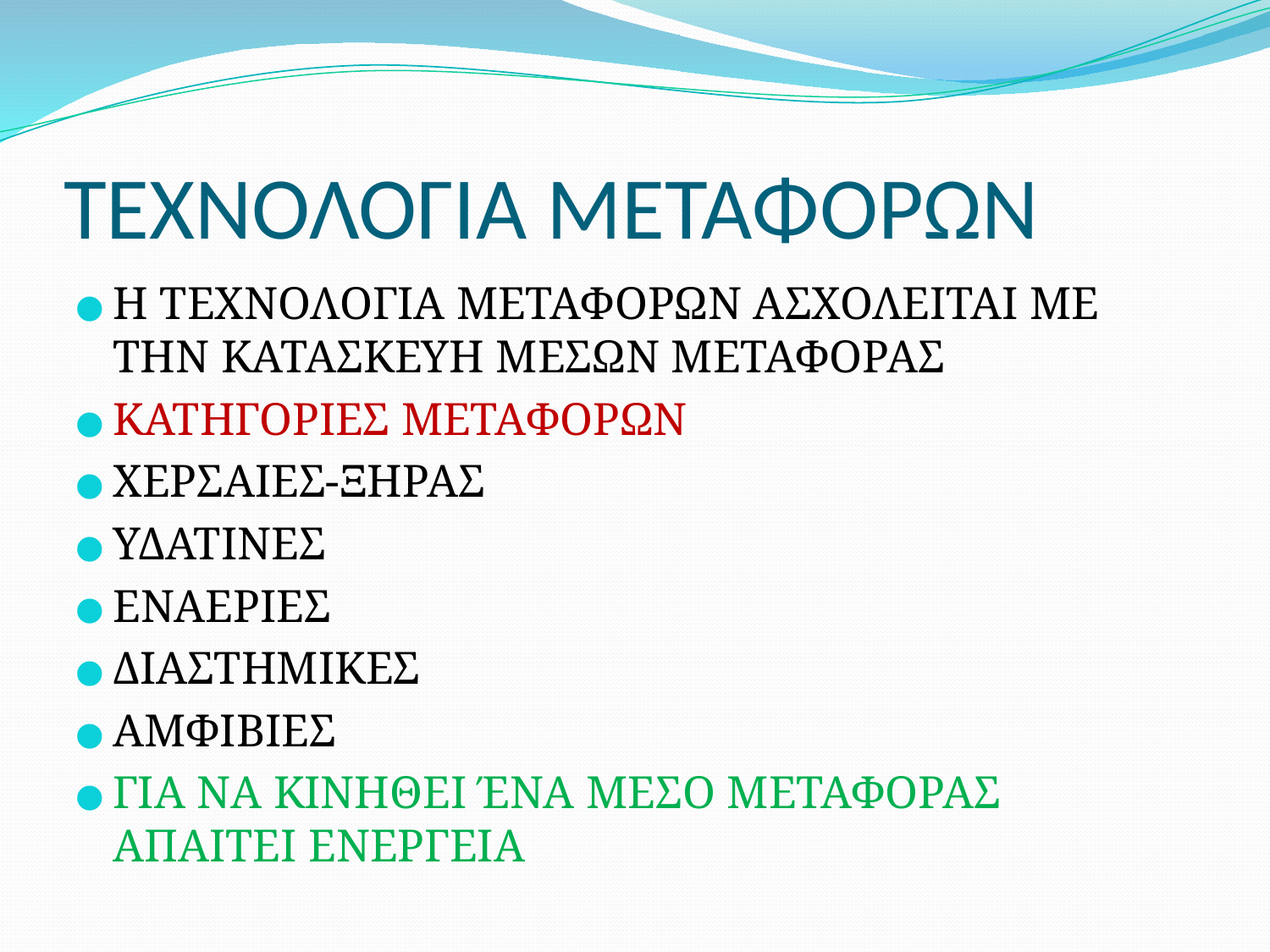

# ΤΕΧΝΟΛΟΓΙΑ ΜΕΤΑΦΟΡΩΝ
Η ΤΕΧΝΟΛΟΓΙΑ ΜΕΤΑΦΟΡΩΝ ΑΣΧΟΛΕΙΤΑΙ ΜΕ ΤΗΝ ΚΑΤΑΣΚΕΥΗ ΜΕΣΩΝ ΜΕΤΑΦΟΡΑΣ
ΚΑΤΗΓΟΡΙΕΣ ΜΕΤΑΦΟΡΩΝ
ΧΕΡΣΑΙΕΣ-ΞΗΡΑΣ
ΥΔΑΤΙΝΕΣ
ΕΝΑΕΡΙΕΣ
ΔΙΑΣΤΗΜΙΚΕΣ
ΑΜΦΙΒΙΕΣ
ΓΙΑ ΝΑ ΚΙΝΗΘΕΙ ΈΝΑ ΜΕΣΟ ΜΕΤΑΦΟΡΑΣ ΑΠΑΙΤΕΙ ΕΝΕΡΓΕΙΑ